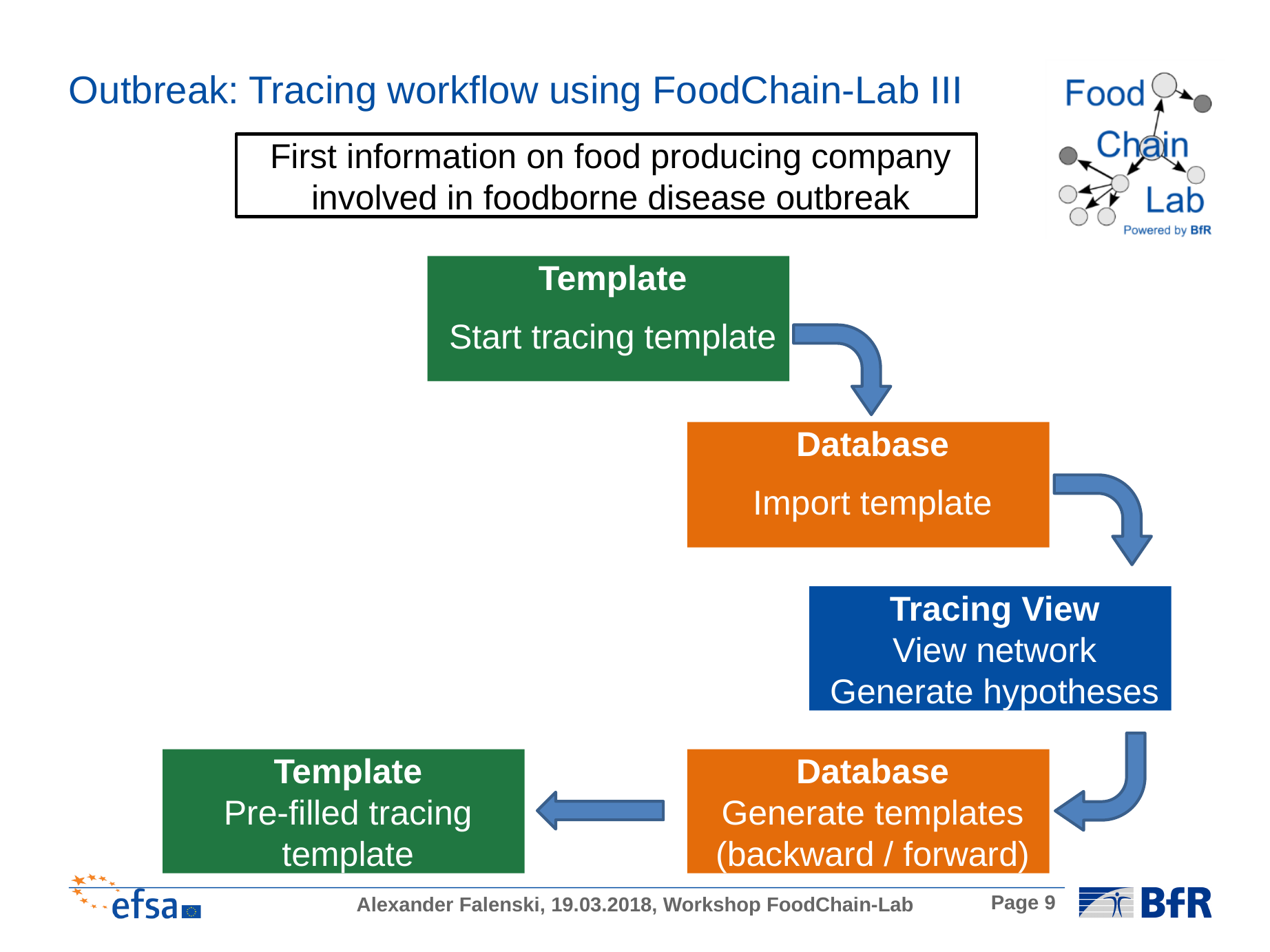

Outbreak: Tracing workflow using FoodChain-Lab III
First information on food producing company
involved in foodborne disease outbreak
Template

Start tracing template

Database

Import template

Tracing View
View network
Generate hypotheses

Database
Generate templates
(backward / forward)
Template
Pre-filled tracing template

Page 9